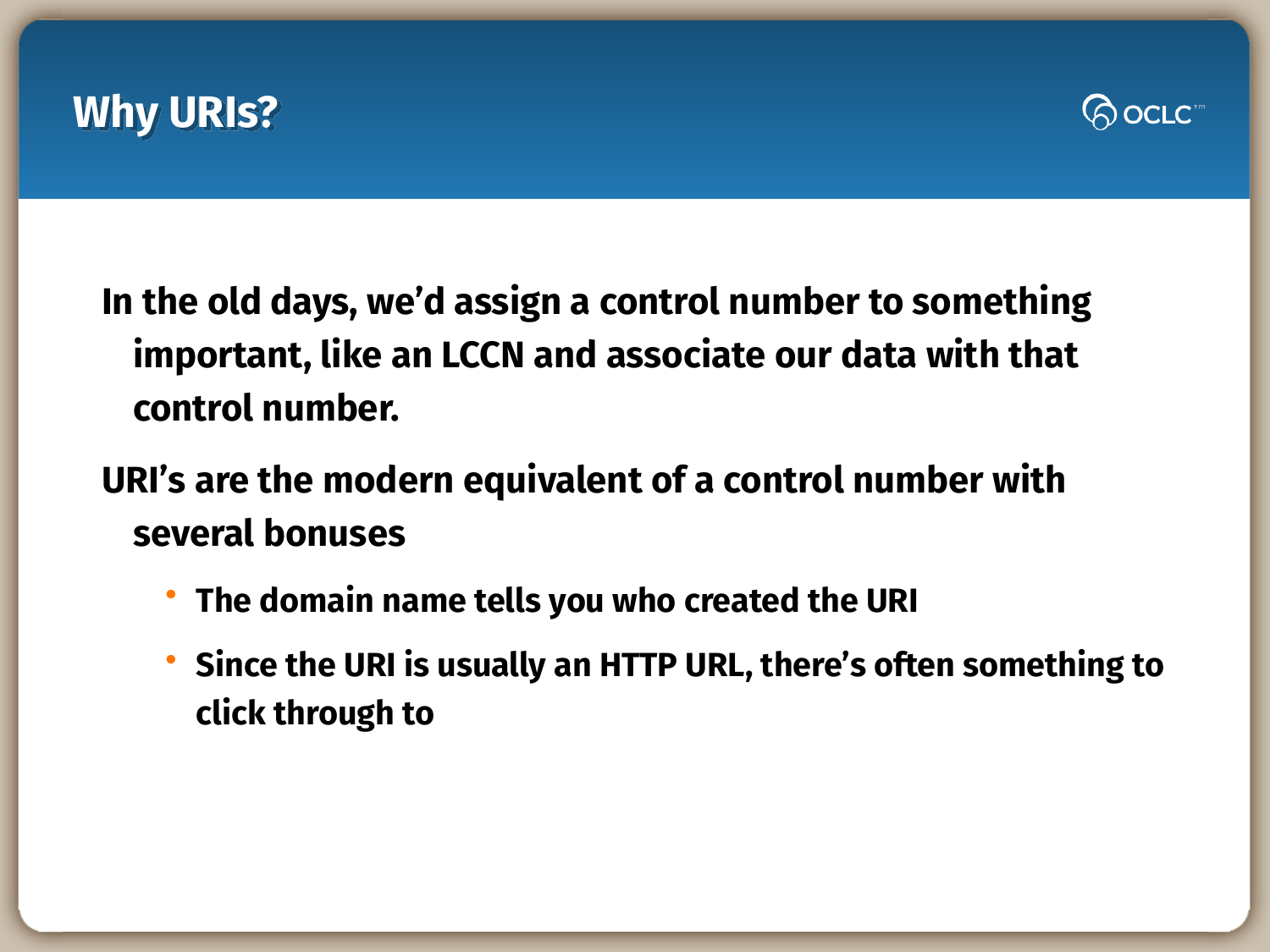

# Why URIs?
In the old days, we’d assign a control number to something important, like an LCCN and associate our data with that control number.
URI’s are the modern equivalent of a control number with several bonuses
The domain name tells you who created the URI
Since the URI is usually an HTTP URL, there’s often something to click through to